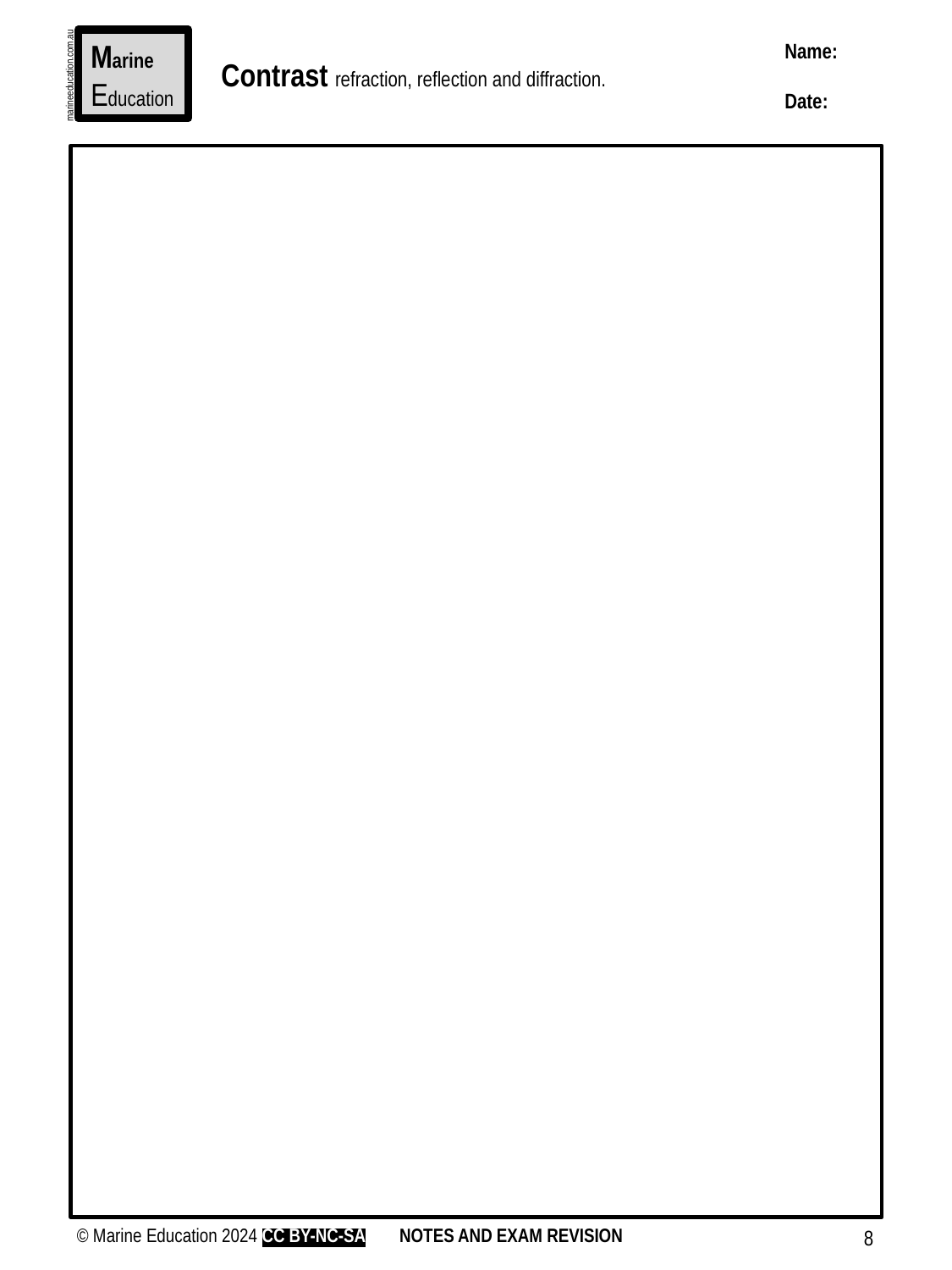

Marine
Education
Name:

Date:
marineeducation.com.au
Contrast refraction, reflection and diffraction.

© Marine Education 2024 CC BY-NC-SA
NOTES AND EXAM REVISION
8